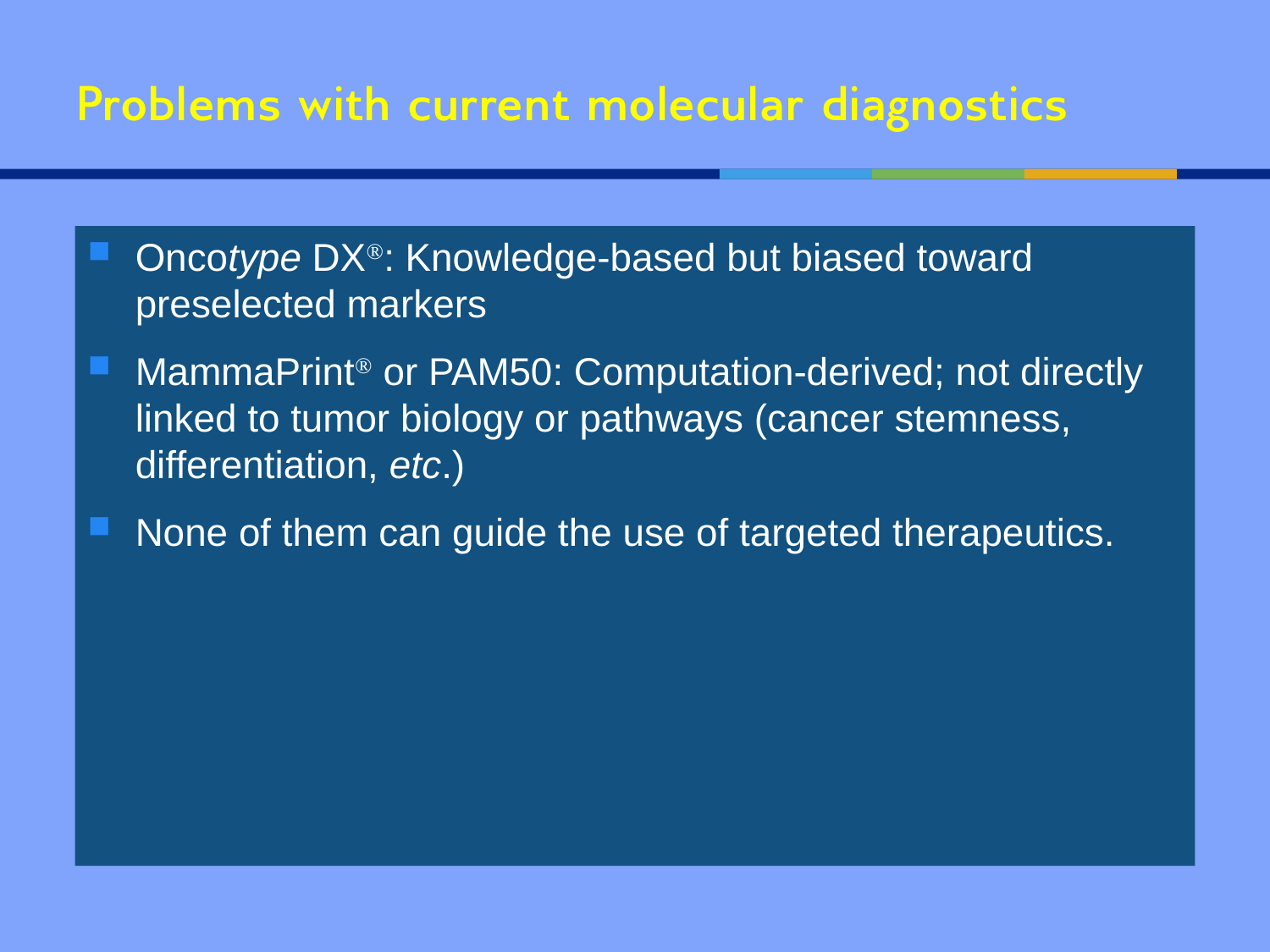

# Problems with current molecular diagnostics
Oncotype DX®: Knowledge-based but biased toward preselected markers
MammaPrint® or PAM50: Computation-derived; not directly linked to tumor biology or pathways (cancer stemness, differentiation, etc.)
None of them can guide the use of targeted therapeutics.